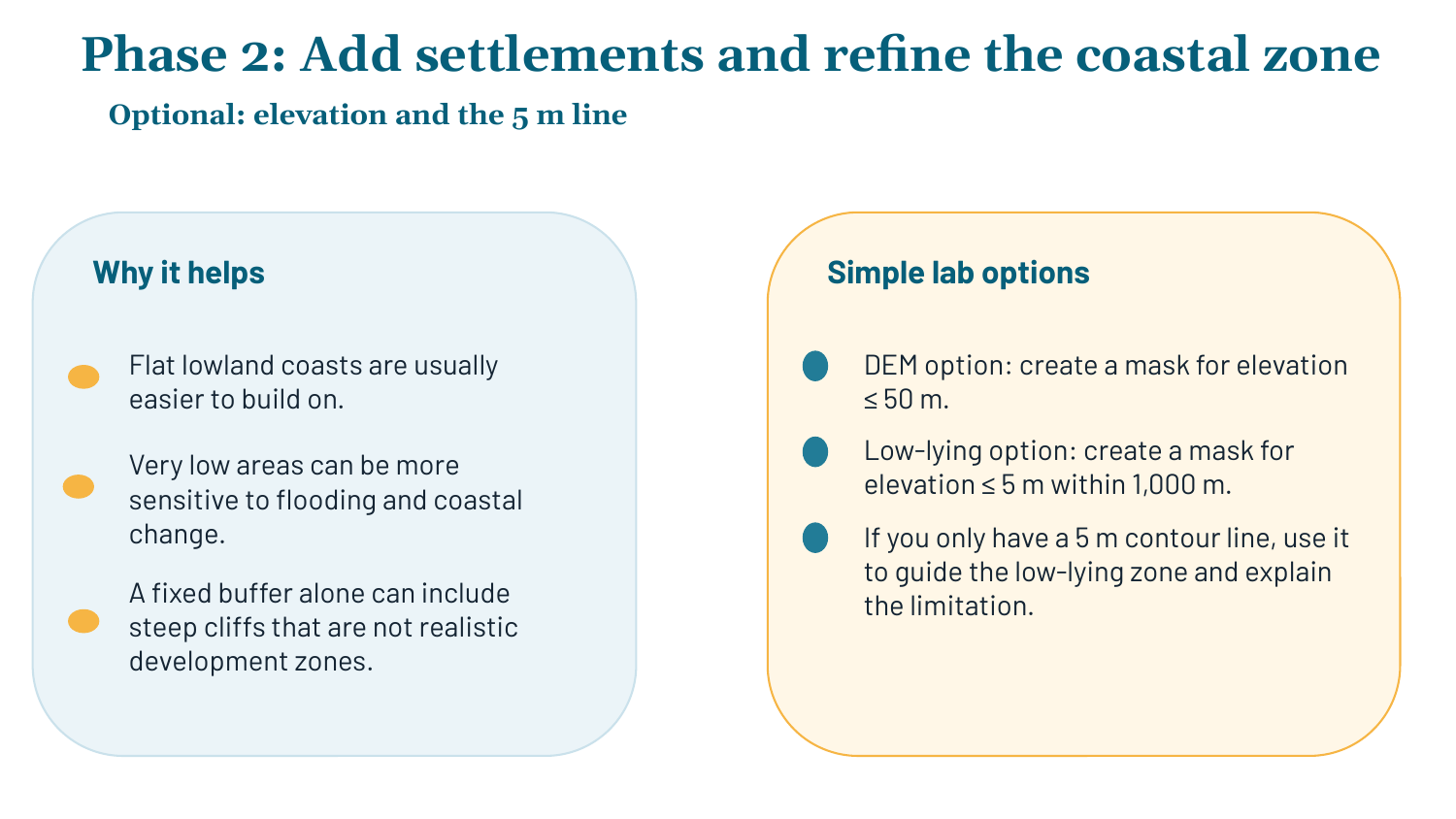

Phase 2: Add settlements and refine the coastal zone

Optional: elevation and the 5 m line

Why it helps
Simple lab options
Flat lowland coasts are usually easier to build on.
DEM option: create a mask for elevation ≤ 50 m.

Low-lying option: create a mask for elevation ≤ 5 m within 1,000 m.

Very low areas can be more sensitive to flooding and coastal change.

If you only have a 5 m contour line, use it to guide the low-lying zone and explain the limitation.

A fixed buffer alone can include steep cliffs that are not realistic development zones.